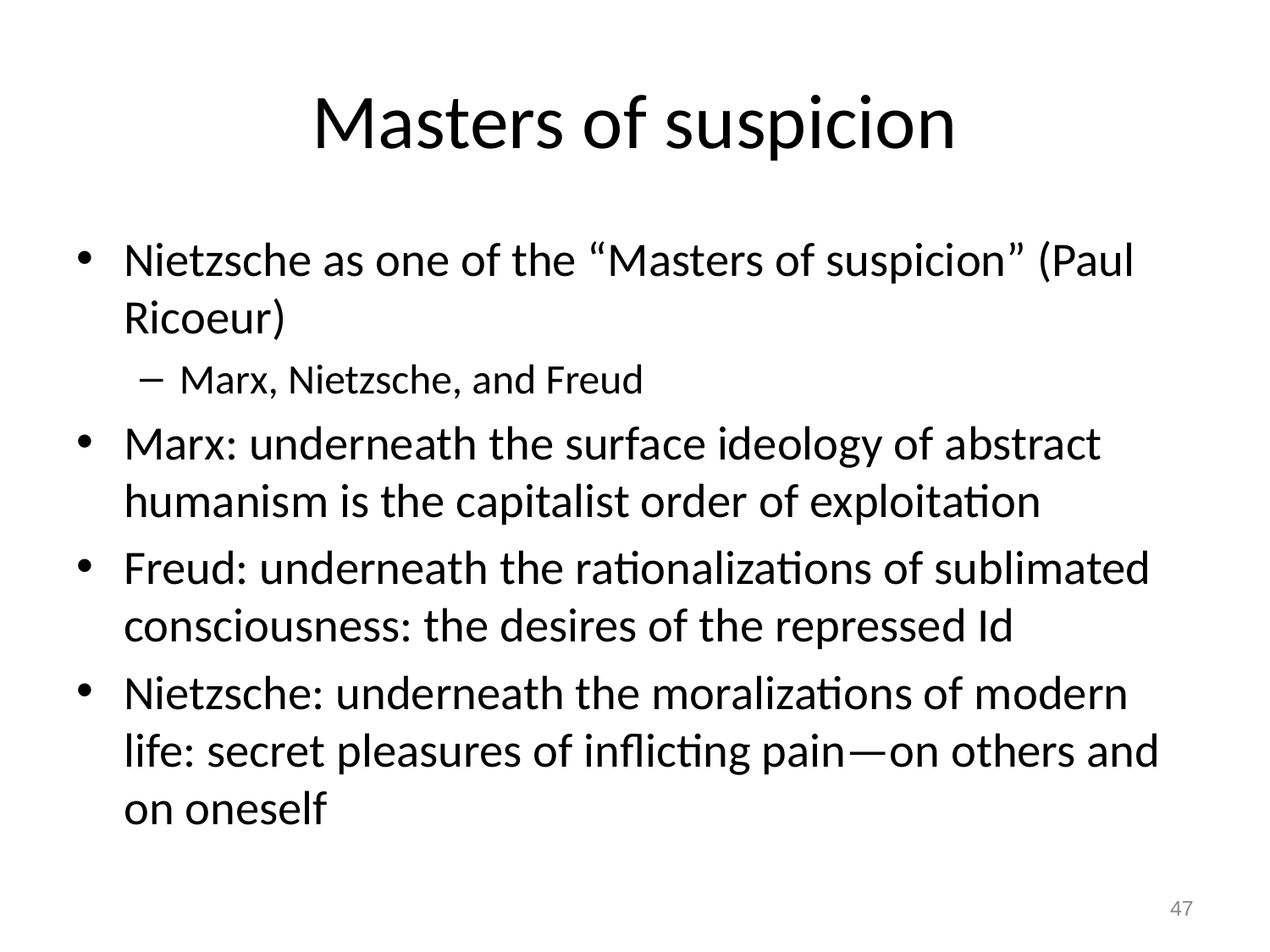

# Masters of suspicion
Nietzsche as one of the “Masters of suspicion” (Paul Ricoeur)
Marx, Nietzsche, and Freud
Marx: underneath the surface ideology of abstract humanism is the capitalist order of exploitation
Freud: underneath the rationalizations of sublimated consciousness: the desires of the repressed Id
Nietzsche: underneath the moralizations of modern life: secret pleasures of inflicting pain—on others and on oneself
47